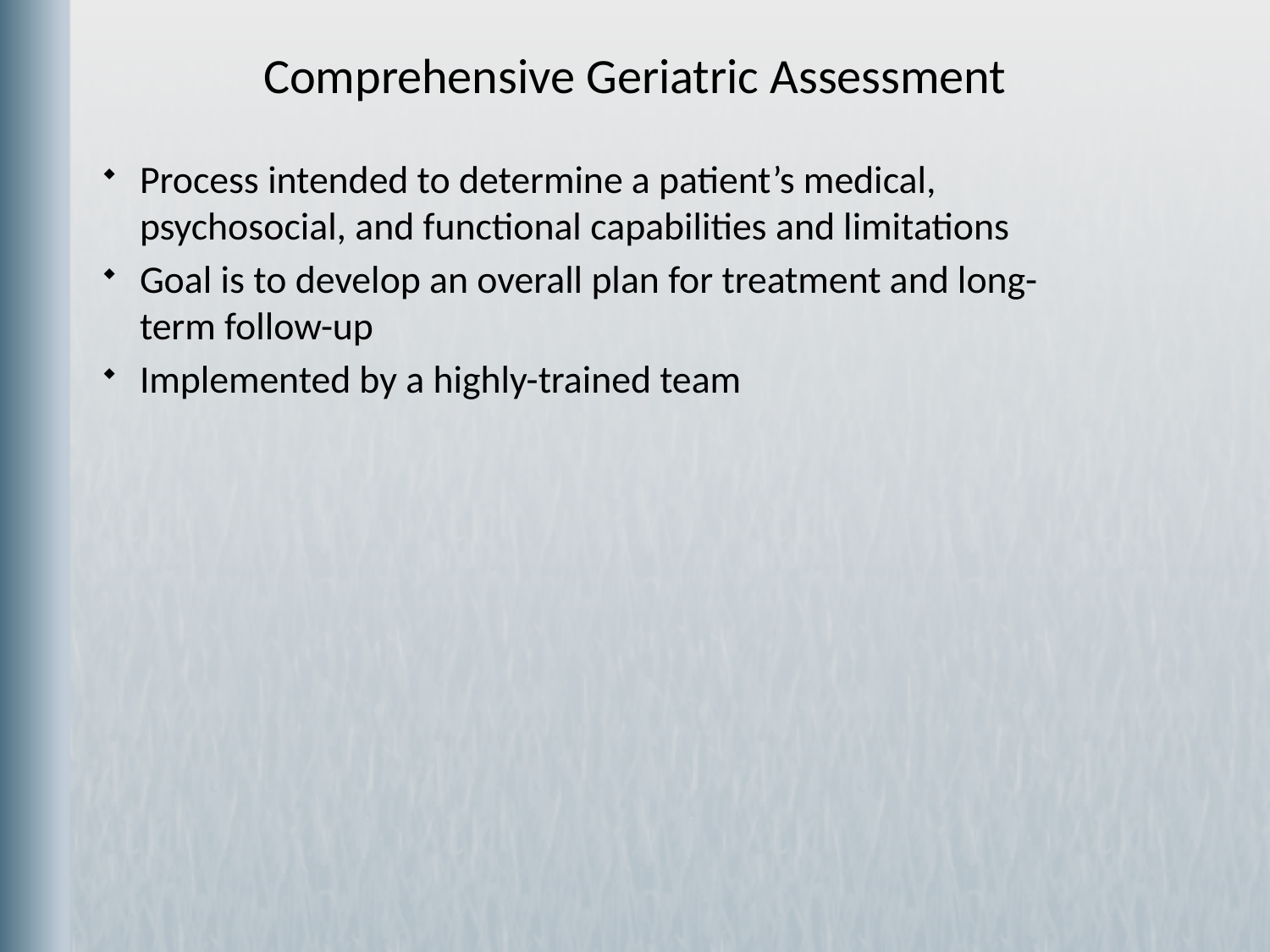

Comprehensive Geriatric Assessment
Process intended to determine a patient’s medical, psychosocial, and functional capabilities and limitations
Goal is to develop an overall plan for treatment and long-term follow-up
Implemented by a highly-trained team